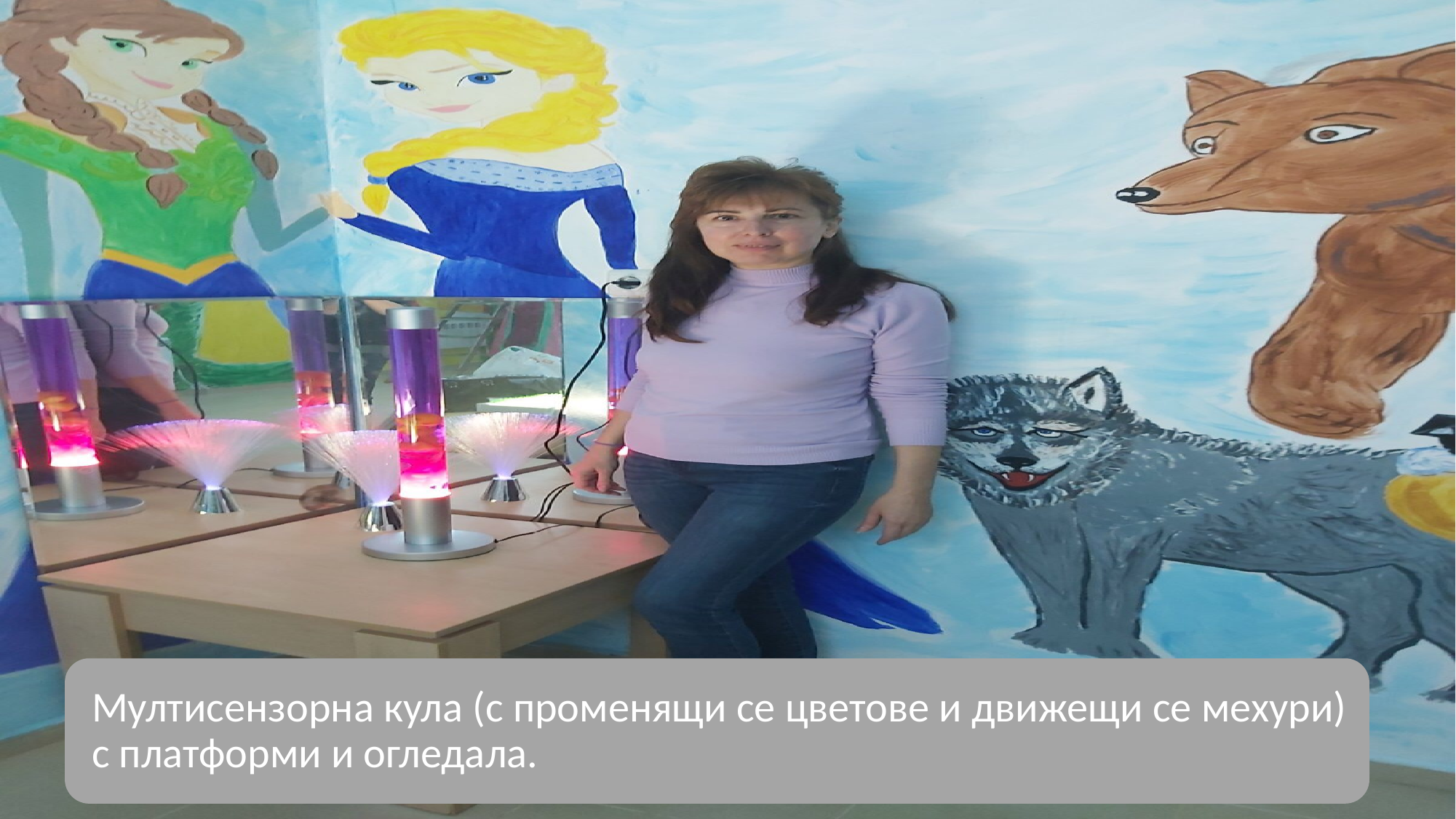

Мултисензорна кула (с променящи се цветове и движещи се мехури) с платформи и огледала.